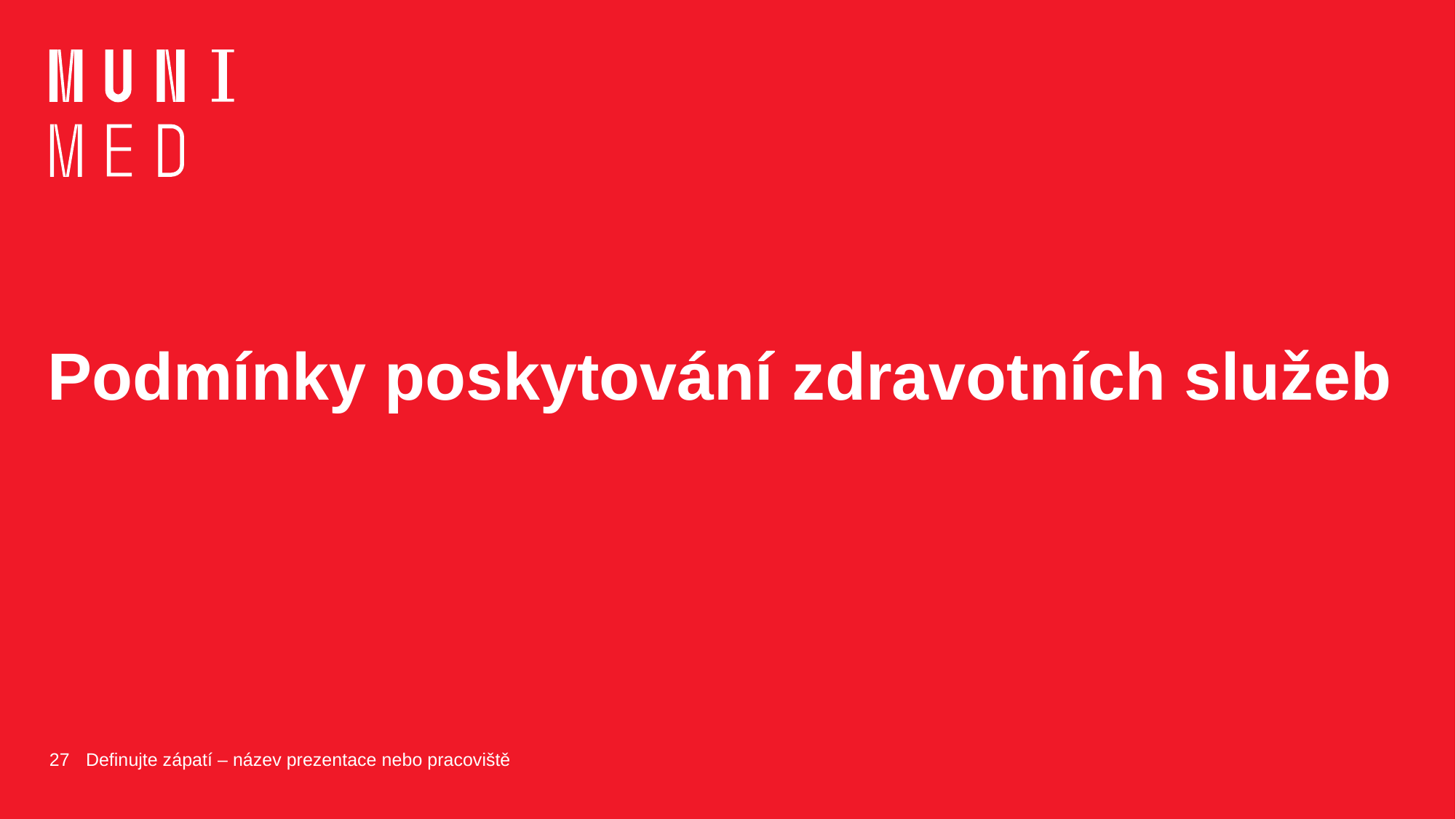

# Podmínky poskytování zdravotních služeb

27
Definujte zápatí – název prezentace nebo pracoviště